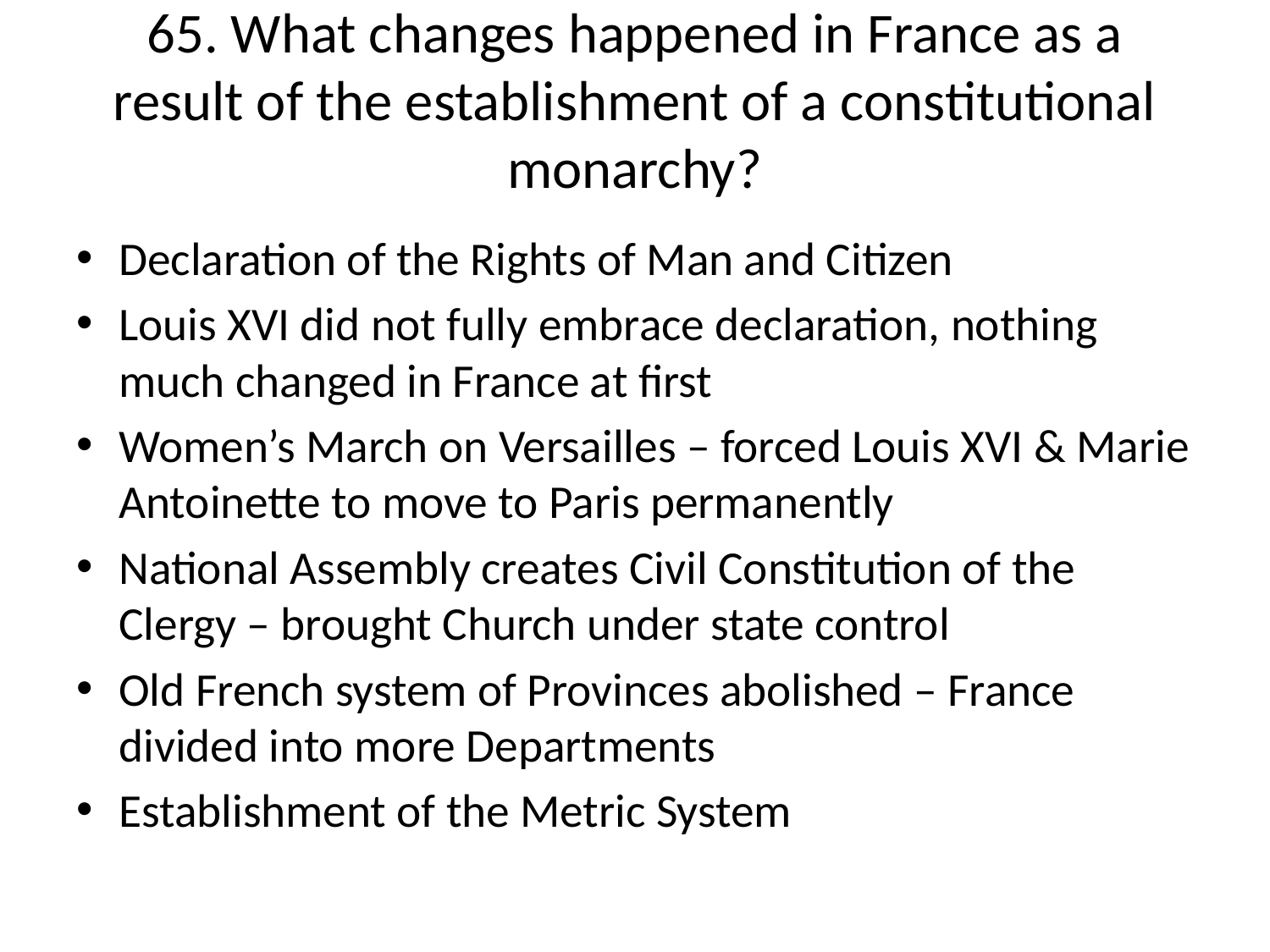

# 65. What changes happened in France as a result of the establishment of a constitutional monarchy?
Declaration of the Rights of Man and Citizen
Louis XVI did not fully embrace declaration, nothing much changed in France at first
Women’s March on Versailles – forced Louis XVI & Marie Antoinette to move to Paris permanently
National Assembly creates Civil Constitution of the Clergy – brought Church under state control
Old French system of Provinces abolished – France divided into more Departments
Establishment of the Metric System